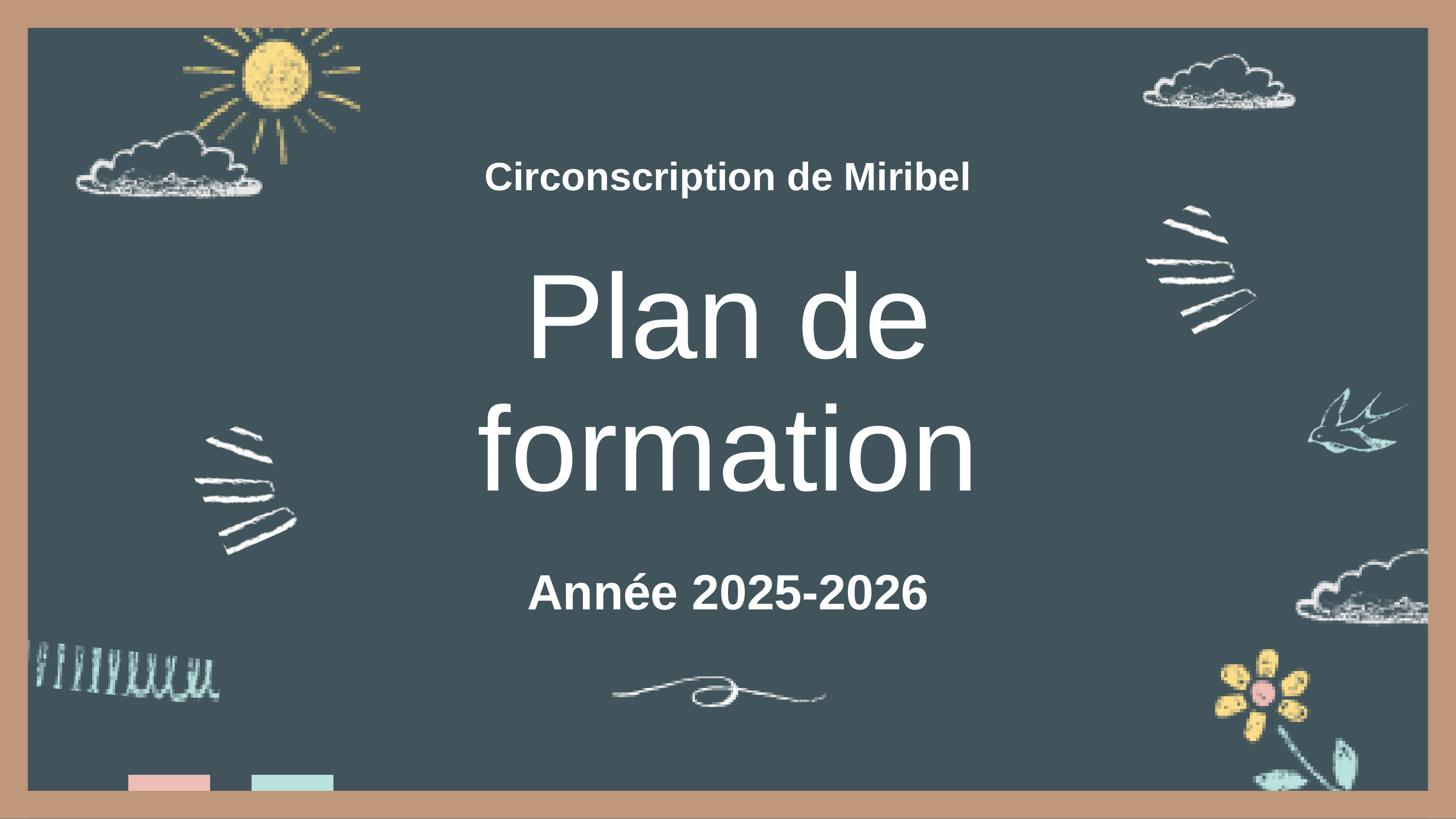

Circonscription de Miribel

Plan de formation

Année 2025-2026